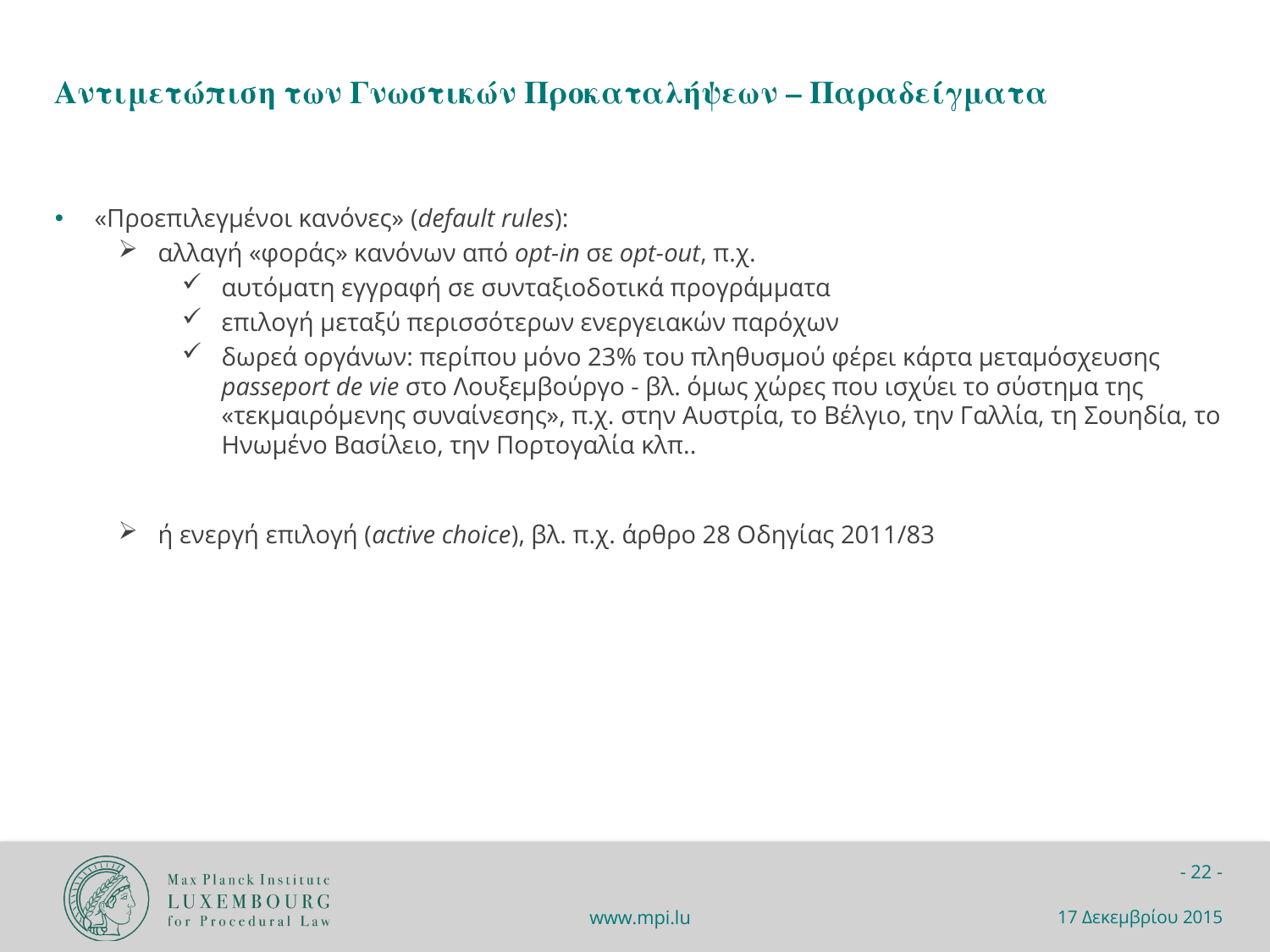

Αντιμετώπιση των Γνωστικών Προκαταλήψεων – Παραδείγματα

«Προεπιλεγμένοι κανόνες» (default rules):
αλλαγή «φοράς» κανόνων από opt-in σε opt-out, π.χ.
αυτόματη εγγραφή σε συνταξιοδοτικά προγράμματα
επιλογή μεταξύ περισσότερων ενεργειακών παρόχων
δωρεά οργάνων: περίπου μόνο 23% του πληθυσμού φέρει κάρτα μεταμόσχευσης passeport de vie στο Λουξεμβούργο - βλ. όμως χώρες που ισχύει το σύστημα της «τεκμαιρόμενης συναίνεσης», π.χ. στην Αυστρία, το Βέλγιο, την Γαλλία, τη Σουηδία, το Ηνωμένο Βασίλειο, την Πορτογαλία κλπ..

ή ενεργή επιλογή (active choice), βλ. π.χ. άρθρο 28 Οδηγίας 2011/83
17 Δεκεμβρίου 2015